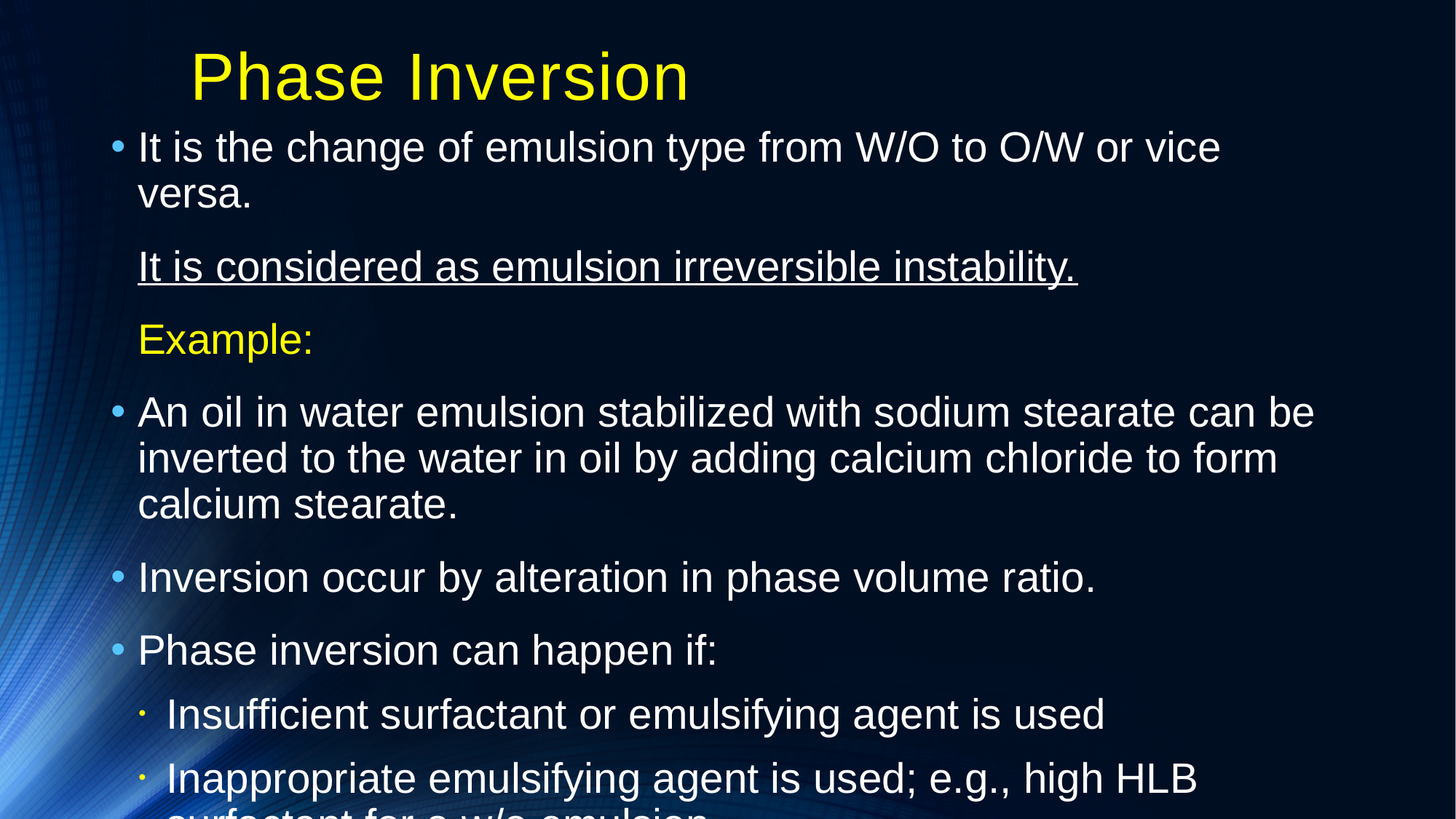

# Phase Inversion
It is the change of emulsion type from W/O to O/W or vice versa.
	It is considered as emulsion irreversible instability.
	Example:
An oil in water emulsion stabilized with sodium stearate can be inverted to the water in oil by adding calcium chloride to form calcium stearate.
Inversion occur by alteration in phase volume ratio.
Phase inversion can happen if:
Insufficient surfactant or emulsifying agent is used
Inappropriate emulsifying agent is used; e.g., high HLB surfactant for a w/o emulsion
Changing temperature or pH
Adding salts